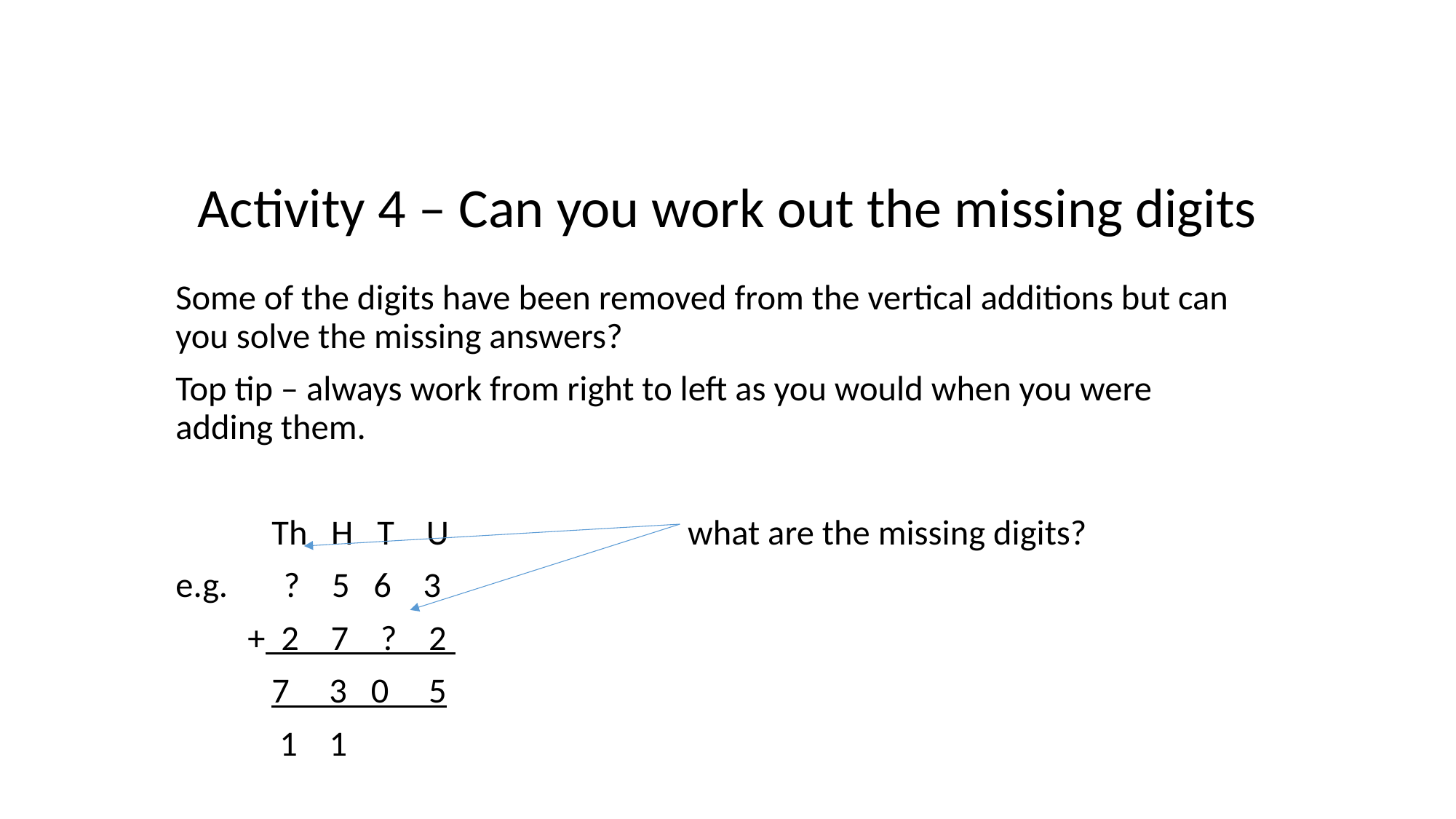

# Activity 4 – Can you work out the missing digits
Some of the digits have been removed from the vertical additions but can you solve the missing answers?
Top tip – always work from right to left as you would when you were adding them.

            Th   H   T    U                              what are the missing digits?
e.g.       ?    5   6    3
         +  2    7    ?    2
            7     3   0     5
             1    1